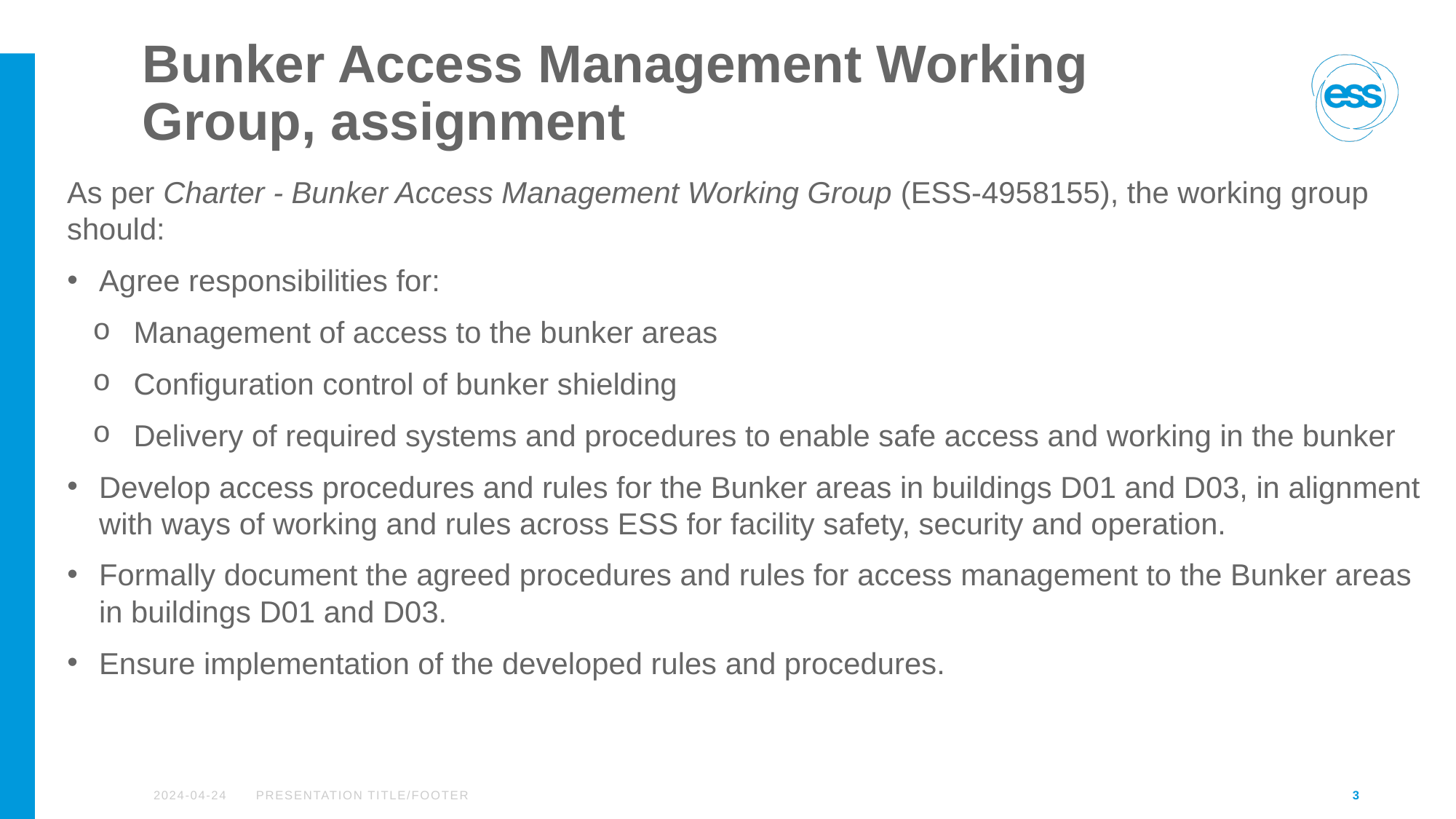

# Bunker Access Management Working Group, assignment
As per Charter - Bunker Access Management Working Group (ESS-4958155), the working group should:
Agree responsibilities for:
Management of access to the bunker areas
Configuration control of bunker shielding
Delivery of required systems and procedures to enable safe access and working in the bunker
Develop access procedures and rules for the Bunker areas in buildings D01 and D03, in alignment with ways of working and rules across ESS for facility safety, security and operation.
Formally document the agreed procedures and rules for access management to the Bunker areas in buildings D01 and D03.
Ensure implementation of the developed rules and procedures.
2024-04-24
PRESENTATION TITLE/FOOTER
3